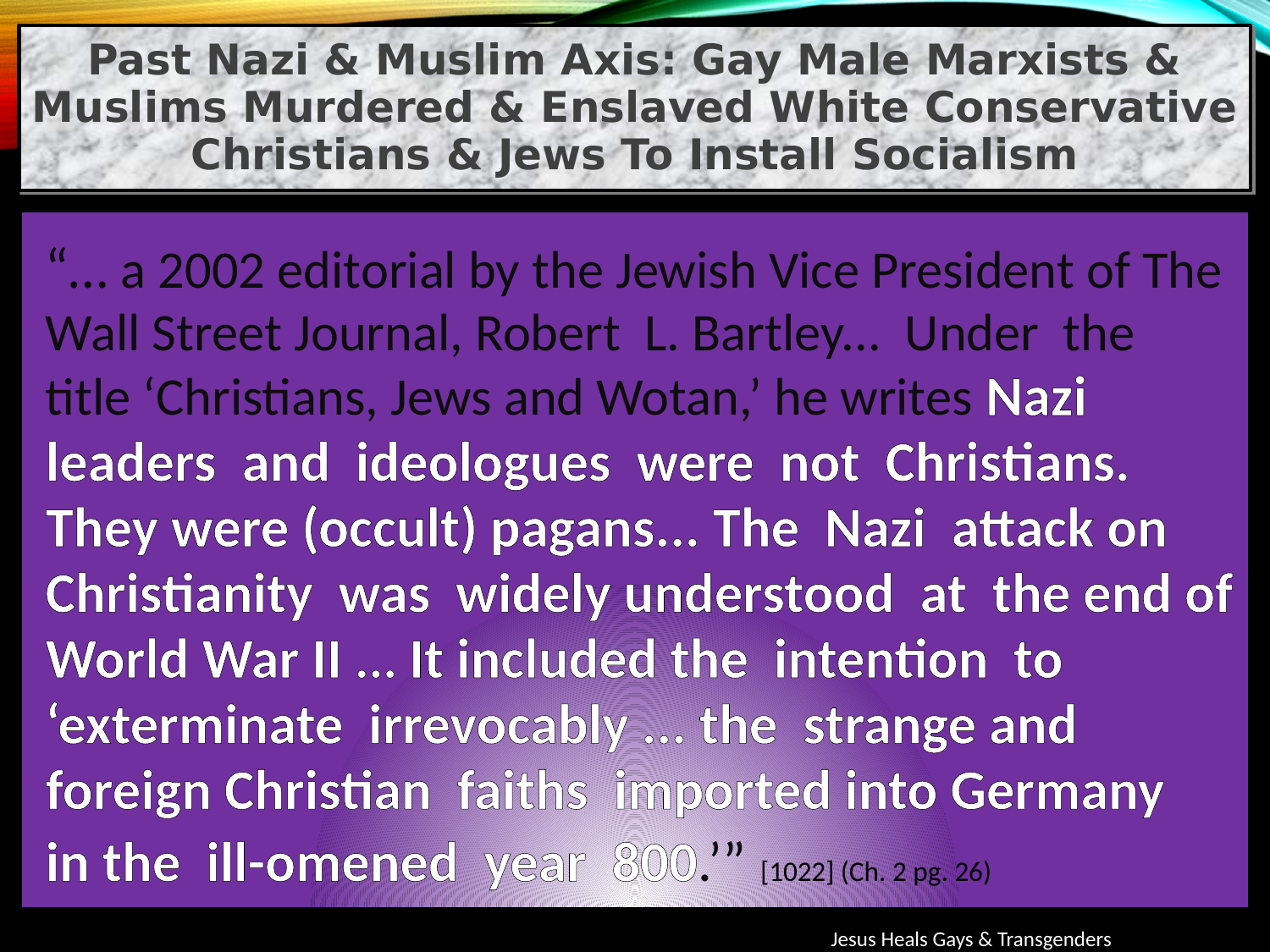

Past Nazi & Muslim Axis: Gay Male Marxists & Muslims Murdered & Enslaved White Conservative Christians & Jews To Install Socialism
“… a 2002 editorial by the Jewish Vice President of The Wall Street Journal, Robert  L. Bartley...  Under  the  title ‘Christians, Jews and Wotan,’ he writes Nazi  leaders  and  ideologues  were  not  Christians. They were (occult) pagans... The  Nazi  attack on  Christianity  was  widely understood  at  the end of World War II ... It included the  intention  to ‘exterminate  irrevocably ... the  strange and  foreign Christian  faiths  imported into Germany    in the  ill-omened  year  800.’” [1022] (Ch. 2 pg. 26)
Jesus Heals Gays & Transgenders